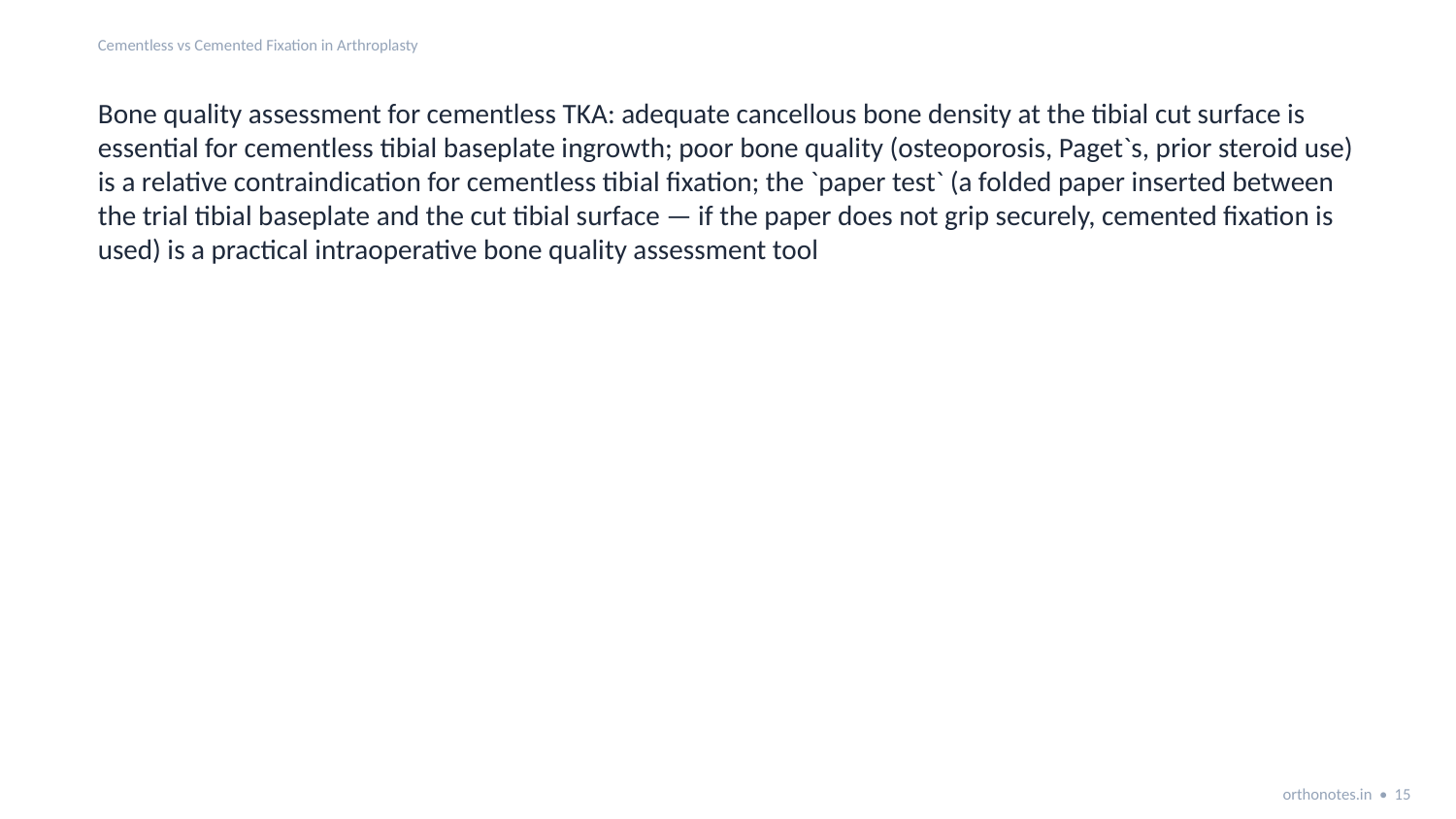

Cementless vs Cemented Fixation in Arthroplasty
Bone quality assessment for cementless TKA: adequate cancellous bone density at the tibial cut surface is essential for cementless tibial baseplate ingrowth; poor bone quality (osteoporosis, Paget`s, prior steroid use) is a relative contraindication for cementless tibial fixation; the `paper test` (a folded paper inserted between the trial tibial baseplate and the cut tibial surface — if the paper does not grip securely, cemented fixation is used) is a practical intraoperative bone quality assessment tool
orthonotes.in  •  15